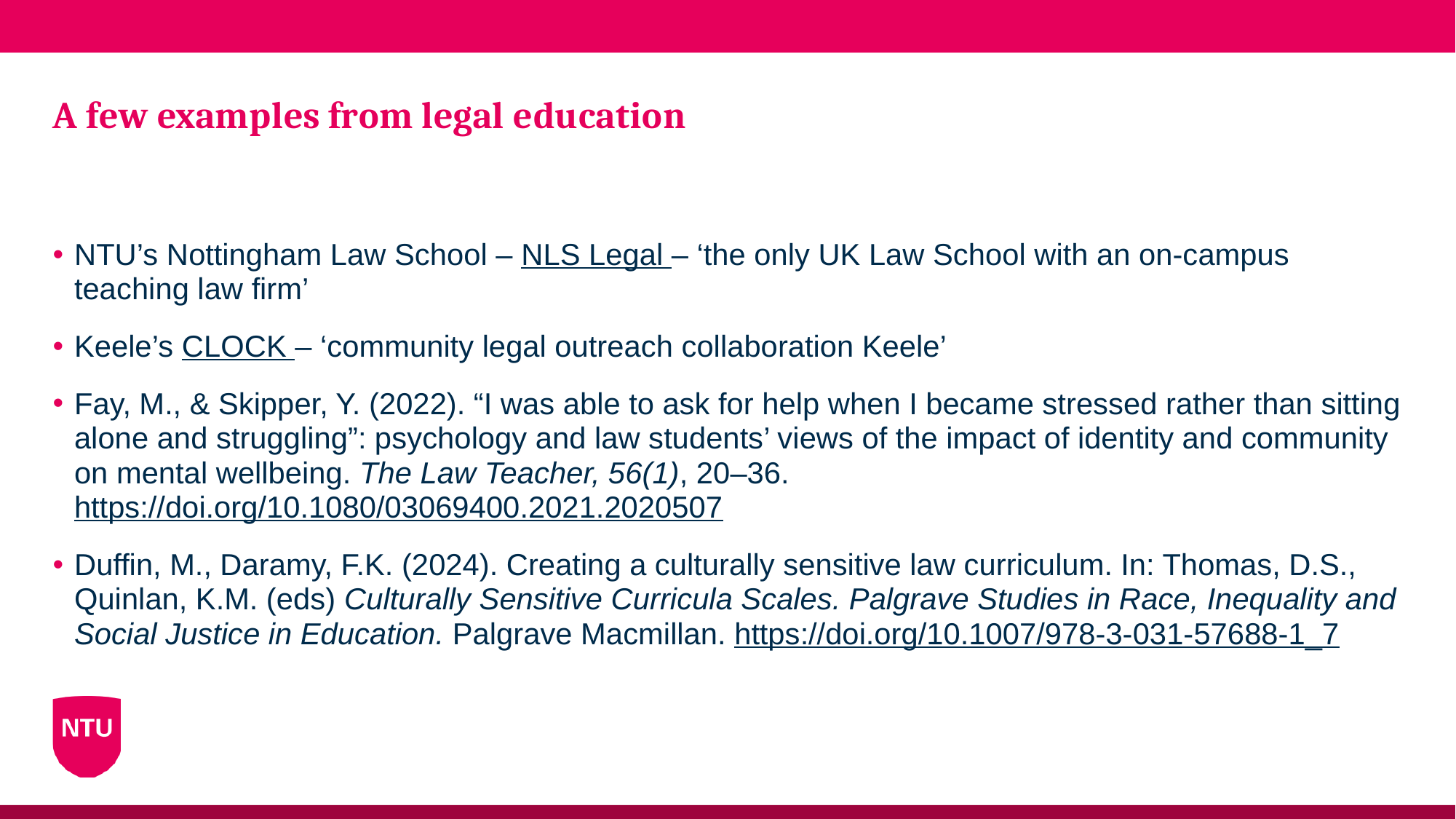

# A few examples from legal education
NTU’s Nottingham Law School – NLS Legal – ‘the only UK Law School with an on-campus teaching law firm’
Keele’s CLOCK – ‘community legal outreach collaboration Keele’
Fay, M., & Skipper, Y. (2022). “I was able to ask for help when I became stressed rather than sitting alone and struggling”: psychology and law students’ views of the impact of identity and community on mental wellbeing. The Law Teacher, 56(1), 20–36. https://doi.org/10.1080/03069400.2021.2020507
Duffin, M., Daramy, F.K. (2024). Creating a culturally sensitive law curriculum. In: Thomas, D.S., Quinlan, K.M. (eds) Culturally Sensitive Curricula Scales. Palgrave Studies in Race, Inequality and Social Justice in Education. Palgrave Macmillan. https://doi.org/10.1007/978-3-031-57688-1_7